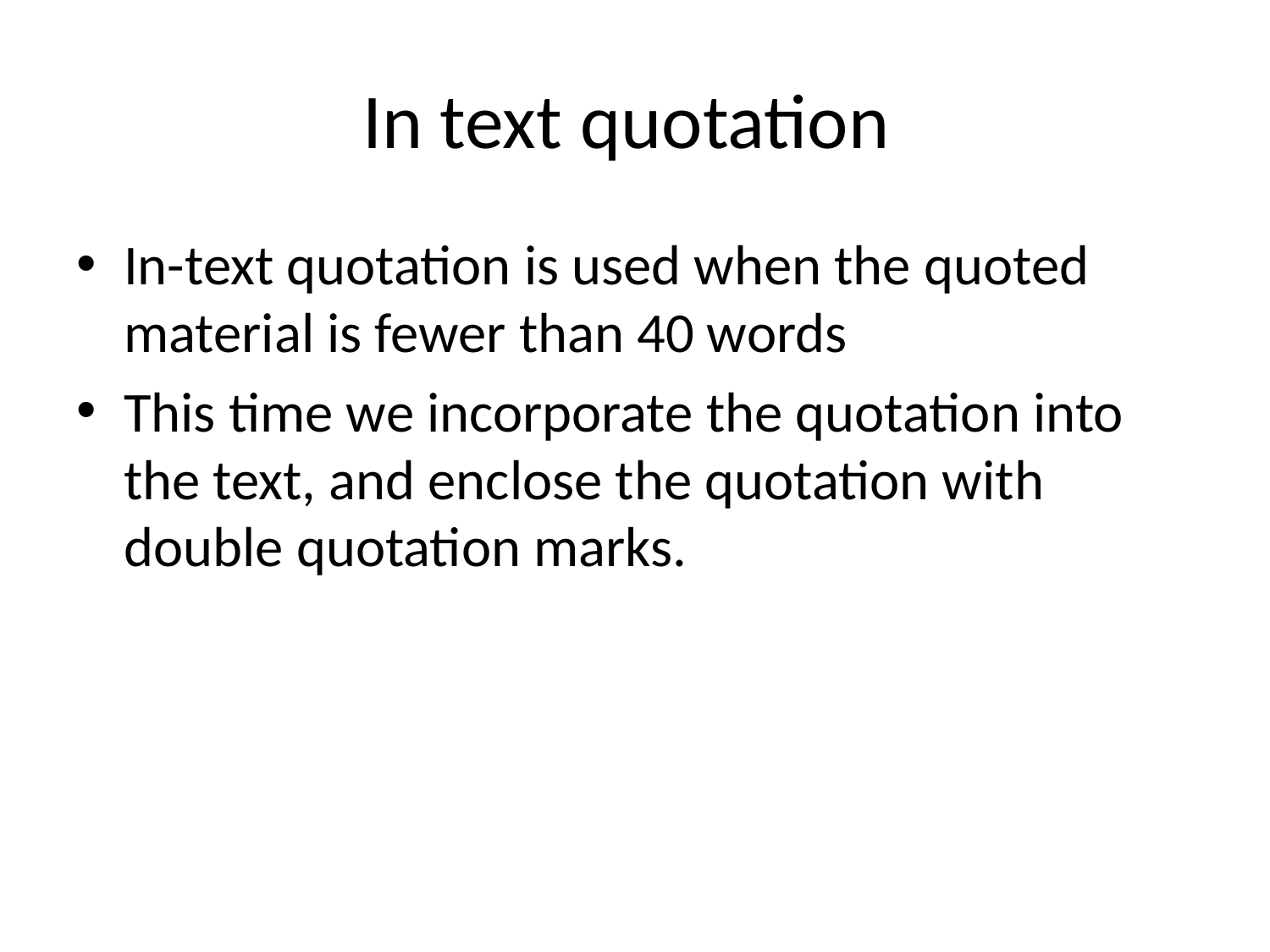

# In text quotation
In-text quotation is used when the quoted material is fewer than 40 words
This time we incorporate the quotation into the text, and enclose the quotation with double quotation marks.